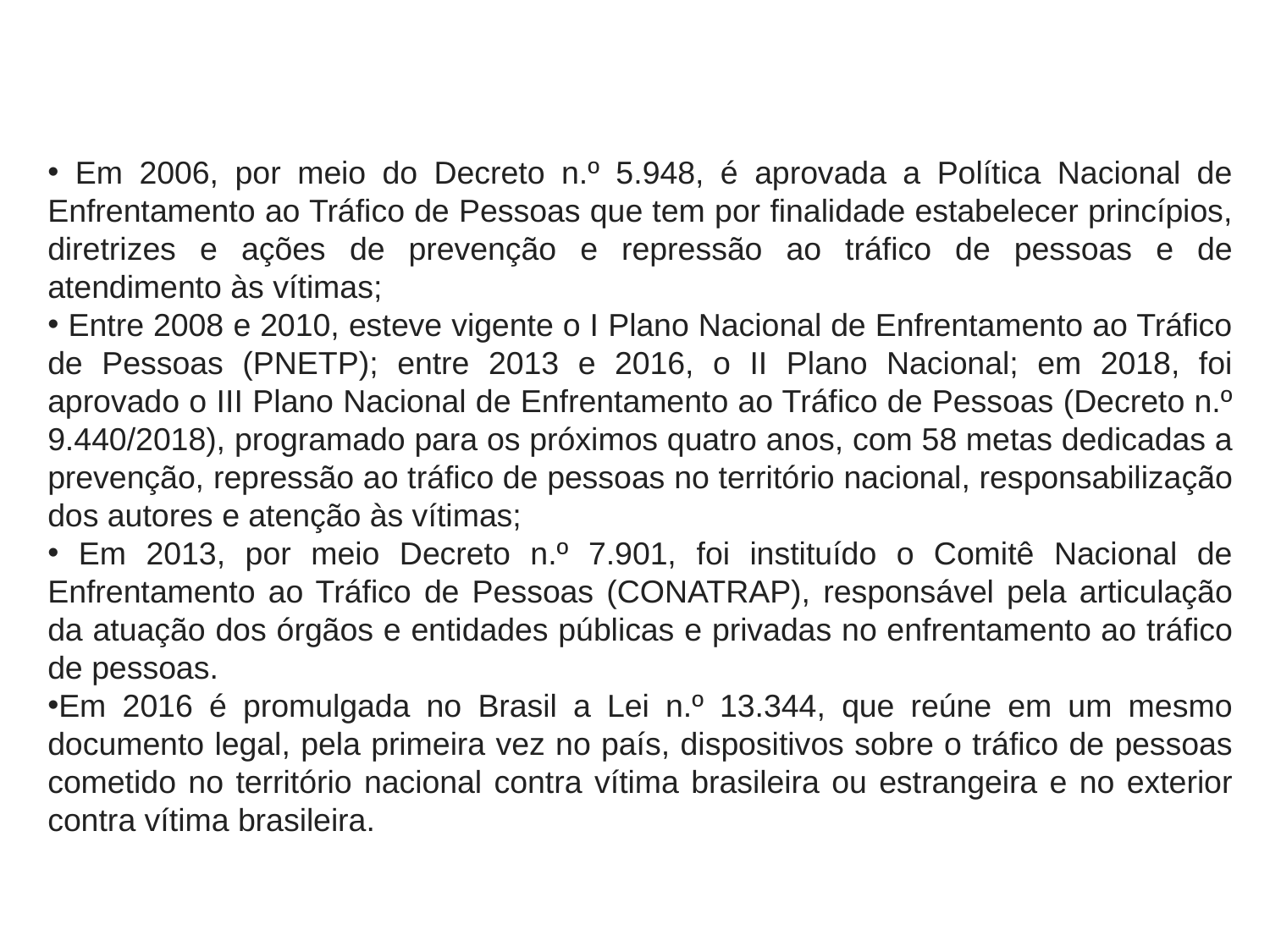

Em 2006, por meio do Decreto n.º 5.948, é aprovada a Política Nacional de Enfrentamento ao Tráfico de Pessoas que tem por finalidade estabelecer princípios, diretrizes e ações de prevenção e repressão ao tráfico de pessoas e de atendimento às vítimas;
 Entre 2008 e 2010, esteve vigente o I Plano Nacional de Enfrentamento ao Tráfico de Pessoas (PNETP); entre 2013 e 2016, o II Plano Nacional; em 2018, foi aprovado o III Plano Nacional de Enfrentamento ao Tráfico de Pessoas (Decreto n.º 9.440/2018), programado para os próximos quatro anos, com 58 metas dedicadas a prevenção, repressão ao tráfico de pessoas no território nacional, responsabilização dos autores e atenção às vítimas;
 Em 2013, por meio Decreto n.º 7.901, foi instituído o Comitê Nacional de Enfrentamento ao Tráfico de Pessoas (CONATRAP), responsável pela articulação da atuação dos órgãos e entidades públicas e privadas no enfrentamento ao tráfico de pessoas.
Em 2016 é promulgada no Brasil a Lei n.º 13.344, que reúne em um mesmo documento legal, pela primeira vez no país, dispositivos sobre o tráfico de pessoas cometido no território nacional contra vítima brasileira ou estrangeira e no exterior contra vítima brasileira.